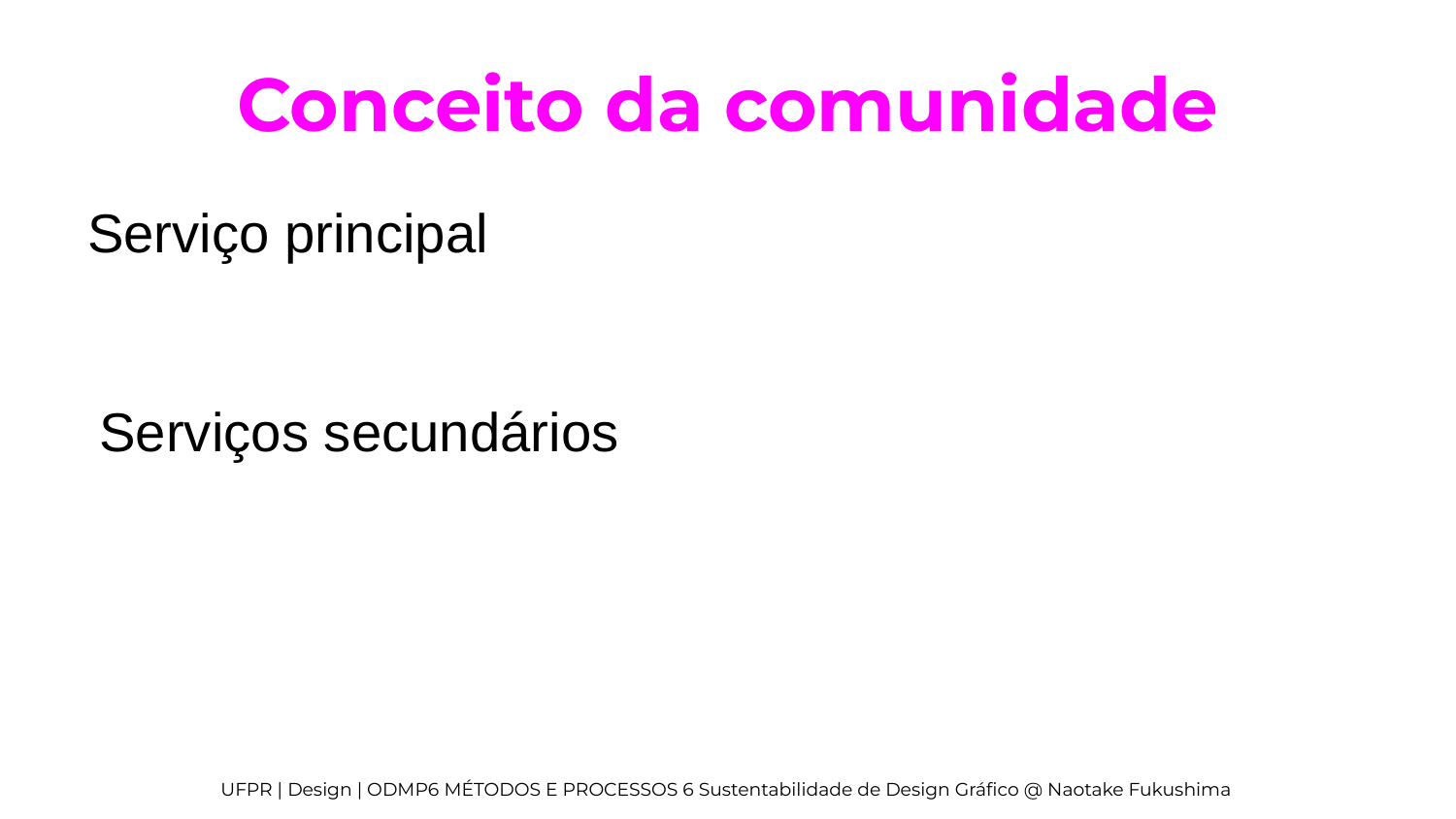

# Conceito da comunidade
Serviço principal

 Serviços secundários